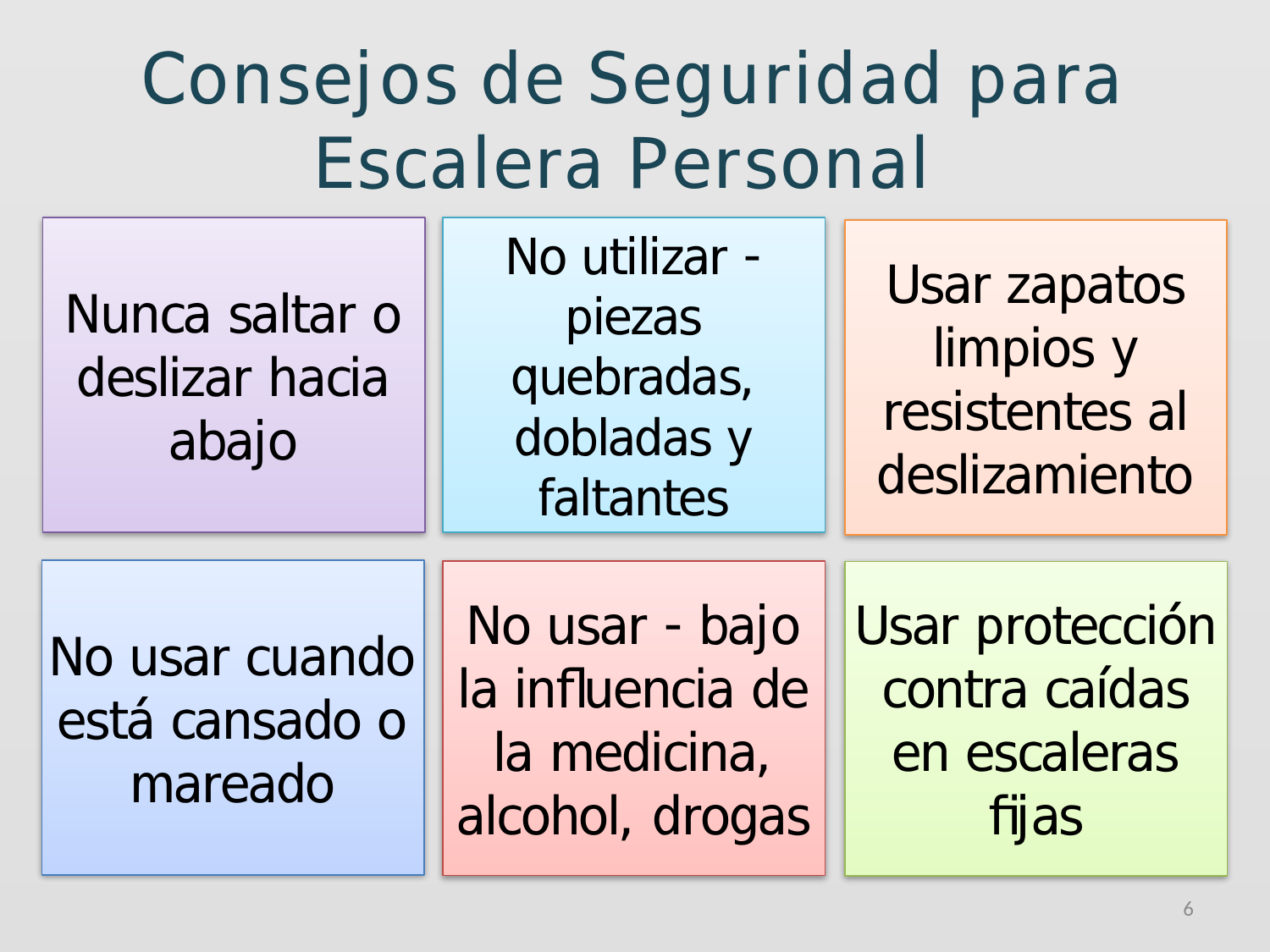

# Consejos de Seguridad para Escalera Personal
Nunca saltar o deslizar hacia abajo
No utilizar - piezas quebradas, dobladas y faltantes
Usar zapatos limpios y resistentes al deslizamiento
No usar cuando está cansado o mareado
No usar - bajo la influencia de la medicina, alcohol, drogas
Usar protección contra caídas en escaleras fijas
6